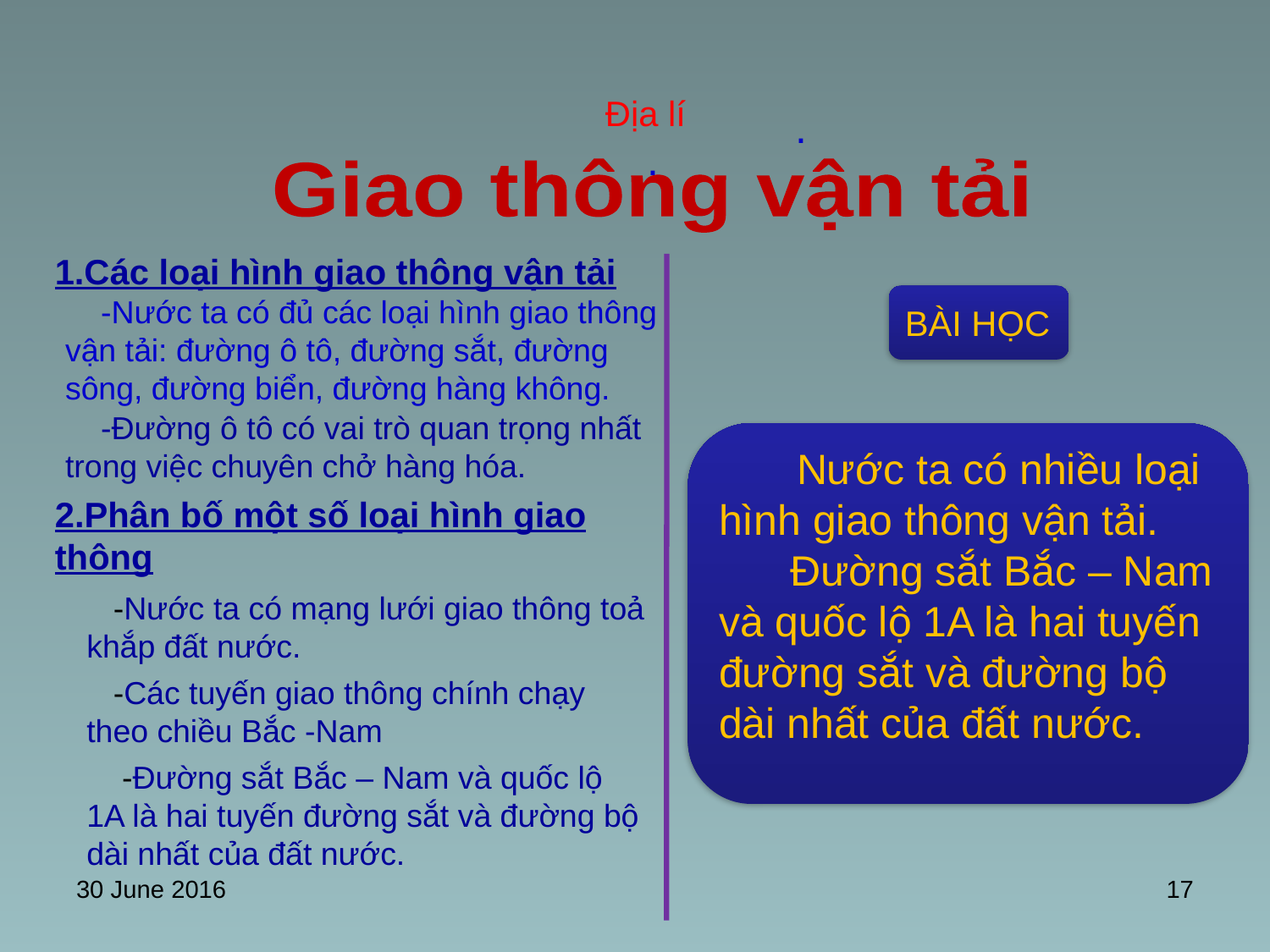

Địa lí
.
.
Giao thông vận tải
1.Các loại hình giao thông vận tải
    -Nước ta có đủ các loại hình giao thông vận tải: đường ô tô, đường sắt, đường sông, đường biển, đường hàng không.

BÀI HỌC
    -Đường ô tô có vai trò quan trọng nhất trong việc chuyên chở hàng hóa.
        Nước ta có nhiều loại hình giao thông vận tải.
      Đường sắt Bắc – Nam và quốc lộ 1A là hai tuyến đường sắt và đường bộ dài nhất của đất nước.

2.Phân bố một số loại hình giao thông
   -Nước ta có mạng lưới giao thông toả khắp đất nước.
   -Các tuyến giao thông chính chạy theo chiều Bắc -Nam
    -Đường sắt Bắc – Nam và quốc lộ 1A là hai tuyến đường sắt và đường bộ dài nhất của đất nước.
30 June 2016
17